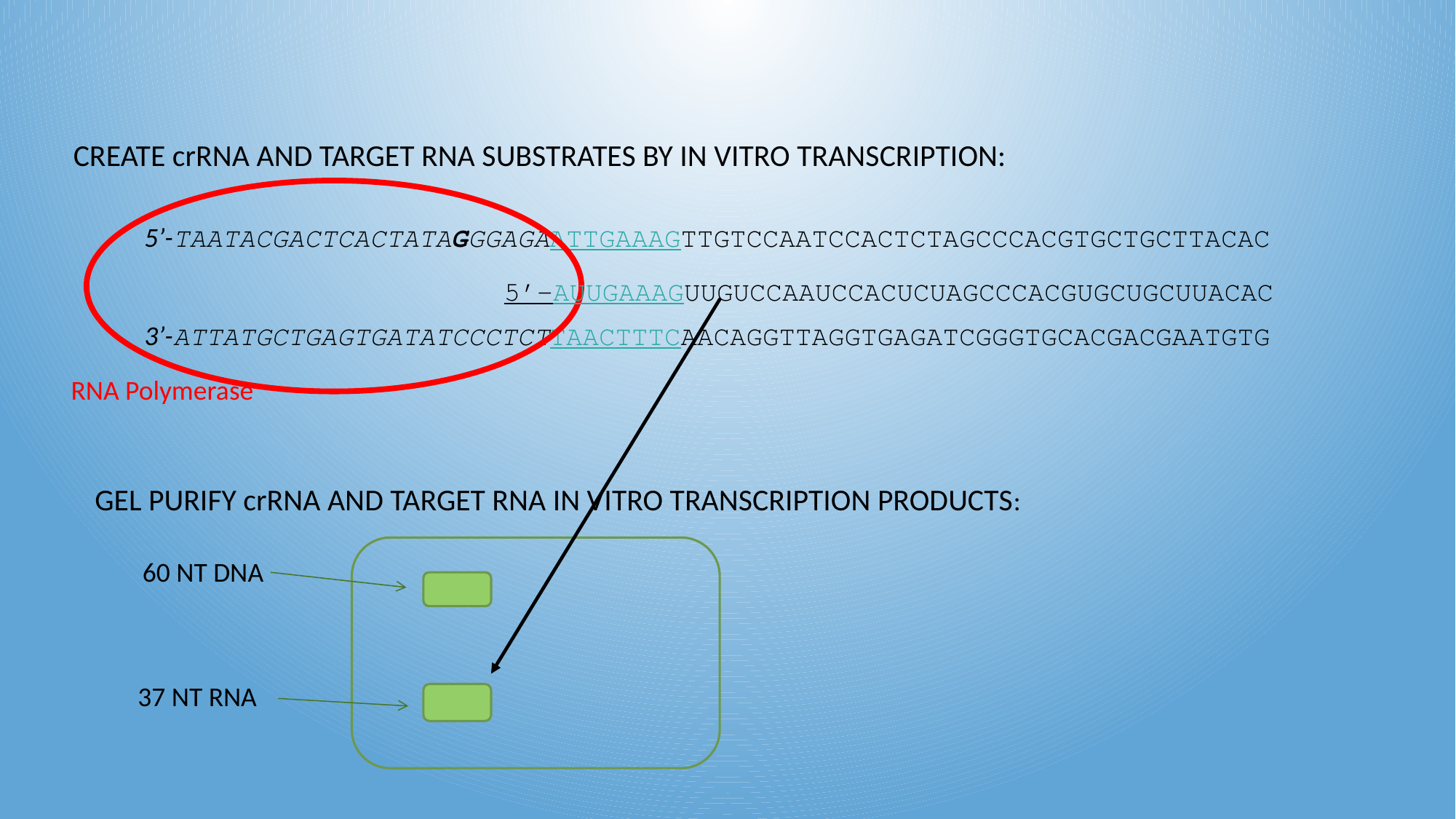

CREATE crRNA AND TARGET RNA SUBSTRATES BY IN VITRO TRANSCRIPTION:

5’-TAATACGACTCACTATAGGGAGAATTGAAAGTTGTCCAATCCACTCTAGCCCACGTGCTGCTTACAC

3’-ATTATGCTGAGTGATATCCCTCTTAACTTTCAACAGGTTAGGTGAGATCGGGTGCACGACGAATGTG
5’-AUUGAAAGUUGUCCAAUCCACUCUAGCCCACGUGCUGCUUACAC

RNA Polymerase
GEL PURIFY crRNA AND TARGET RNA IN VITRO TRANSCRIPTION PRODUCTS:

60 NT DNA

37 NT RNA